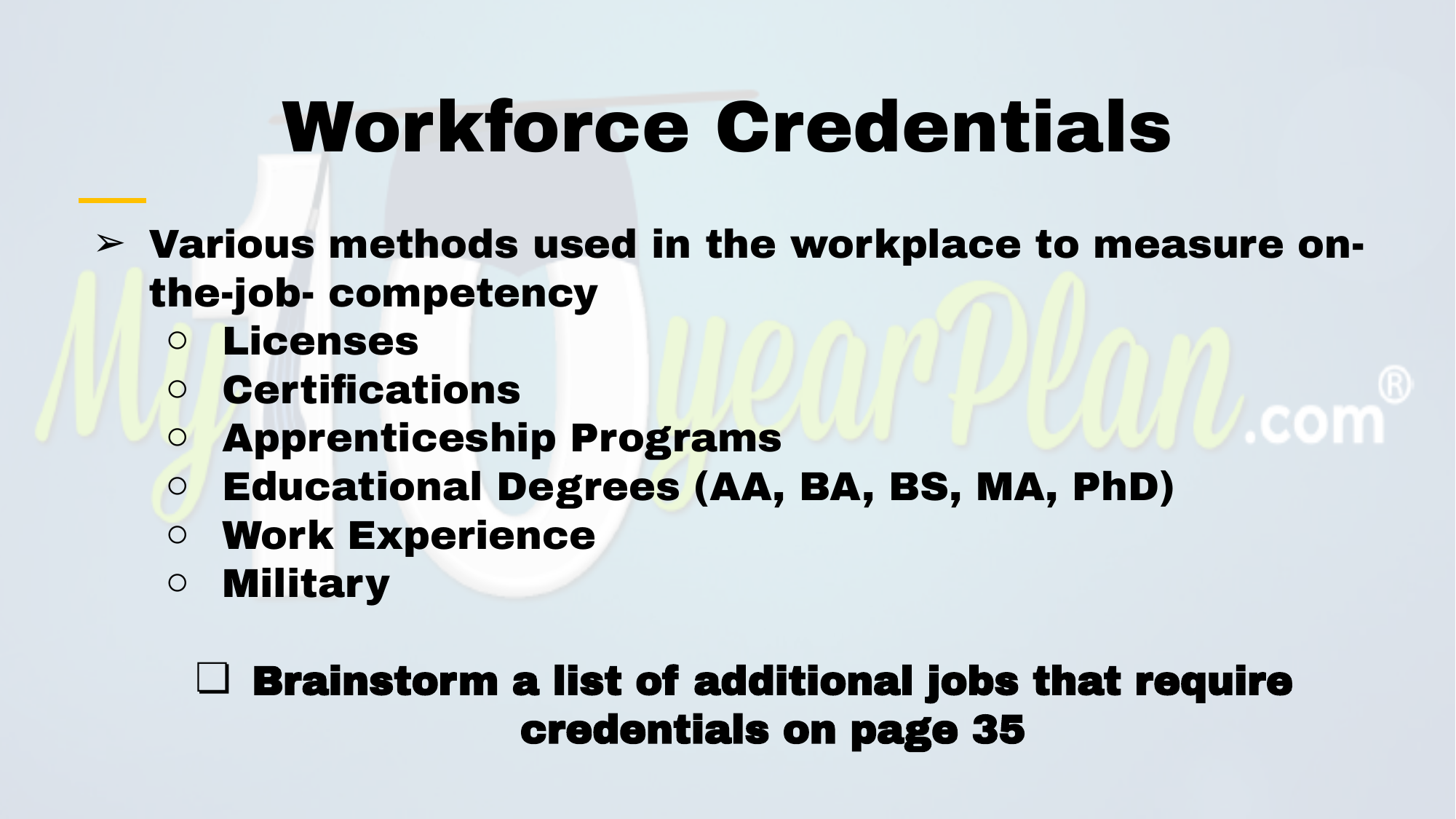

# Workforce Credentials
Various methods used in the workplace to measure on-the-job- competency
Licenses
Certifications
Apprenticeship Programs
Educational Degrees (AA, BA, BS, MA, PhD)
Work Experience
Military

Brainstorm a list of additional jobs that require credentials on page 35